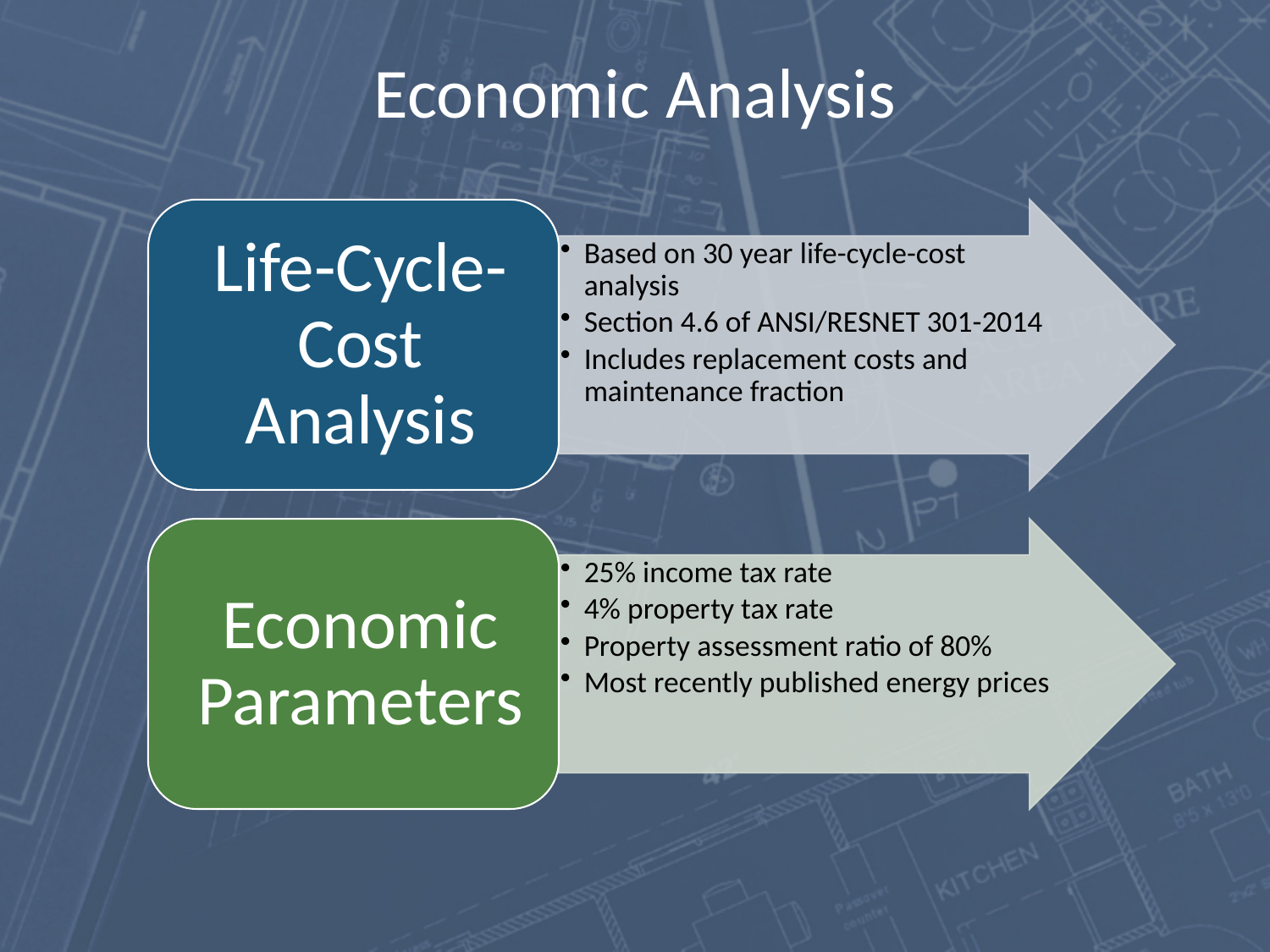

# Economic Analysis
Based on 30 year life-cycle-cost analysis
Section 4.6 of ANSI/RESNET 301-2014
Includes replacement costs and maintenance fraction
Life-Cycle-Cost Analysis
25% income tax rate
4% property tax rate
Property assessment ratio of 80%
Most recently published energy prices
Economic Parameters